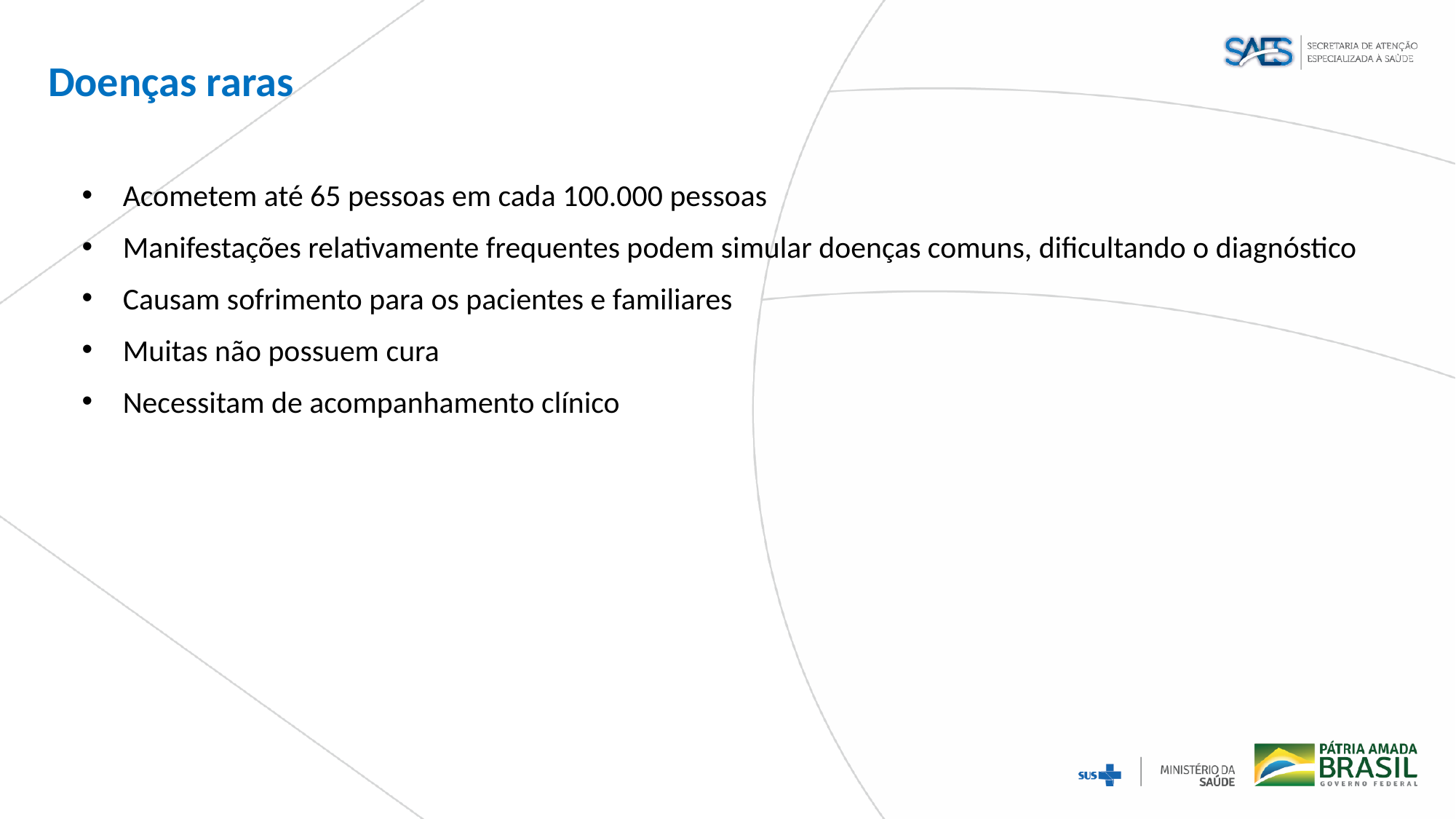

Doenças raras
Acometem até 65 pessoas em cada 100.000 pessoas
Manifestações relativamente frequentes podem simular doenças comuns, dificultando o diagnóstico
Causam sofrimento para os pacientes e familiares
Muitas não possuem cura
Necessitam de acompanhamento clínico